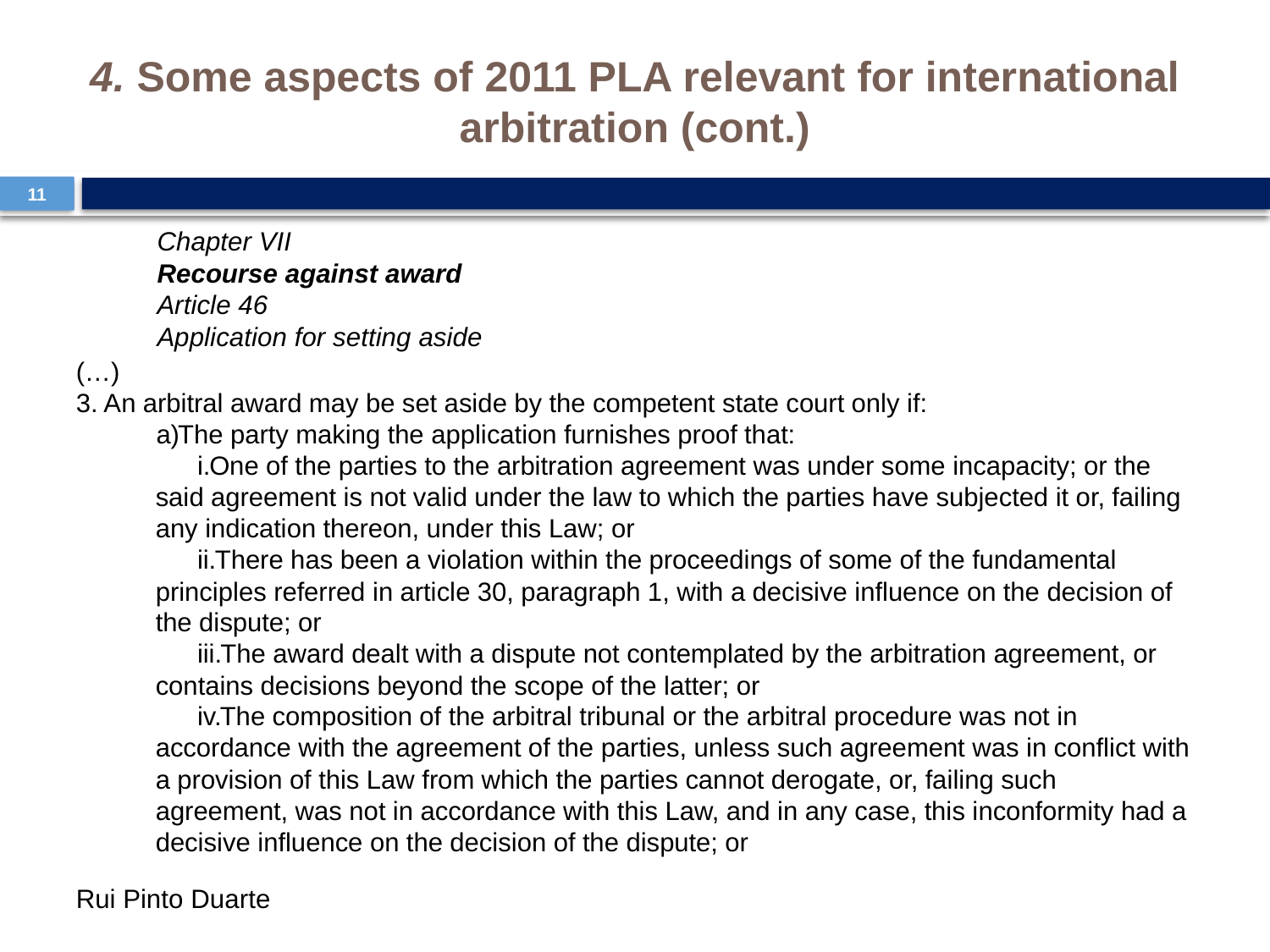

# 4. Some aspects of 2011 PLA relevant for international arbitration (cont.)
11
Chapter VII
Recourse against award
Article 46
Application for setting aside
(…)
3. An arbitral award may be set aside by the competent state court only if:
The party making the application furnishes proof that:
One of the parties to the arbitration agreement was under some incapacity; or the said agreement is not valid under the law to which the parties have subjected it or, failing any indication thereon, under this Law; or
There has been a violation within the proceedings of some of the fundamental principles referred in article 30, paragraph 1, with a decisive influence on the decision of the dispute; or
The award dealt with a dispute not contemplated by the arbitration agreement, or contains decisions beyond the scope of the latter; or
The composition of the arbitral tribunal or the arbitral procedure was not in accordance with the agreement of the parties, unless such agreement was in conflict with a provision of this Law from which the parties cannot derogate, or, failing such agreement, was not in accordance with this Law, and in any case, this inconformity had a decisive influence on the decision of the dispute; or
Rui Pinto Duarte